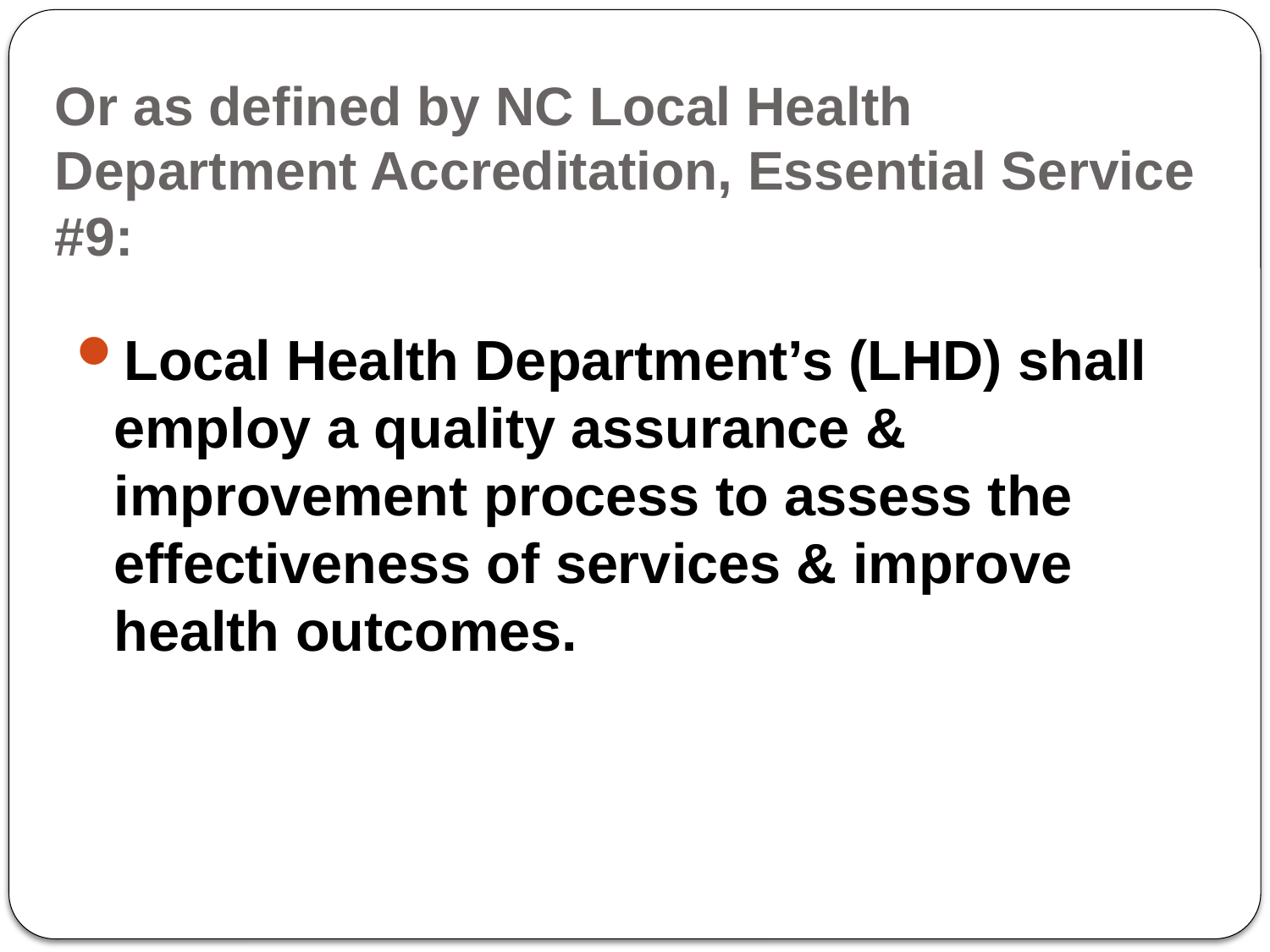

# Or as defined by NC Local Health Department Accreditation, Essential Service #9:
Local Health Department’s (LHD) shall employ a quality assurance & improvement process to assess the effectiveness of services & improve health outcomes.